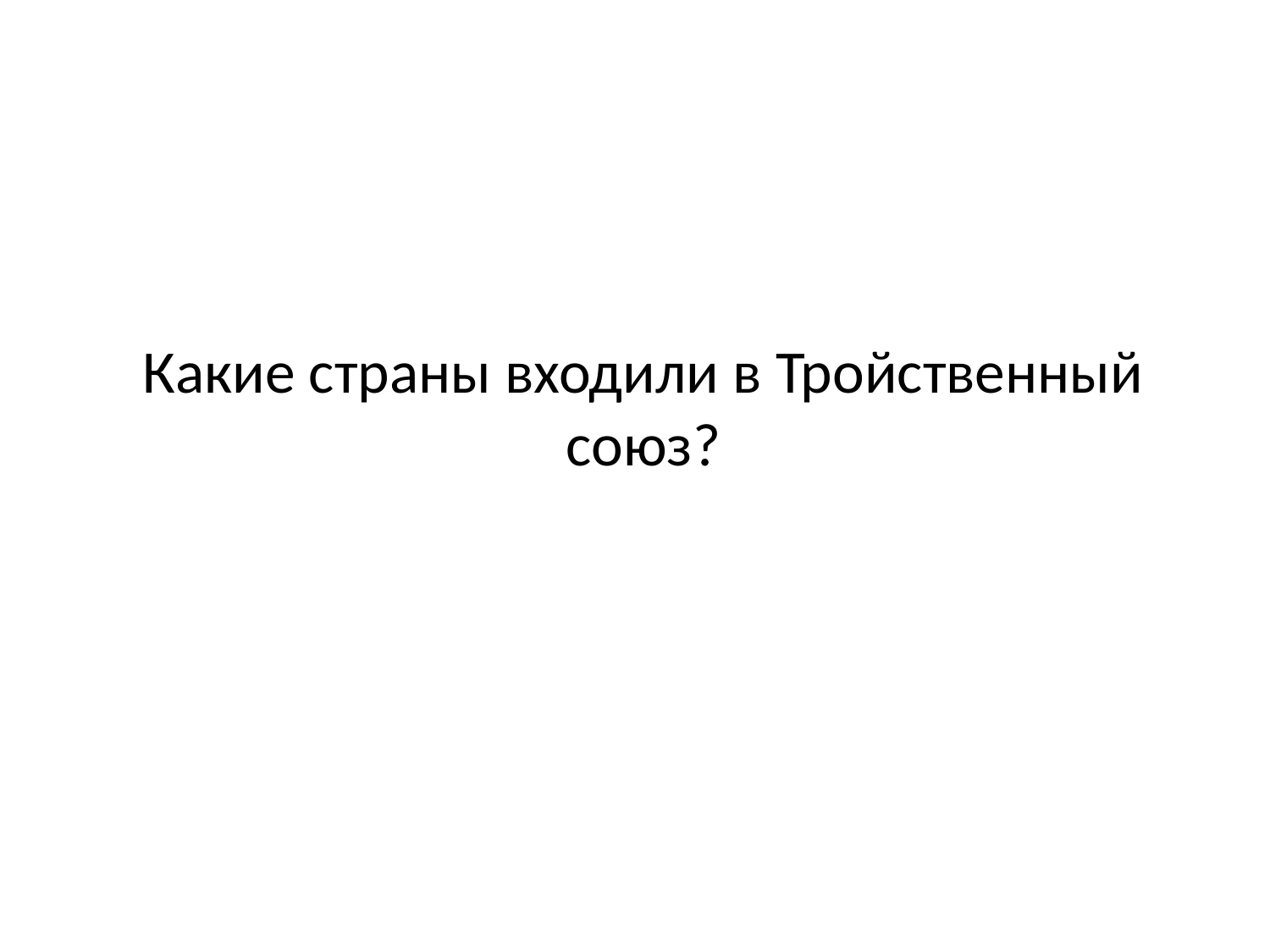

# Какие страны входили в Тройственный союз?